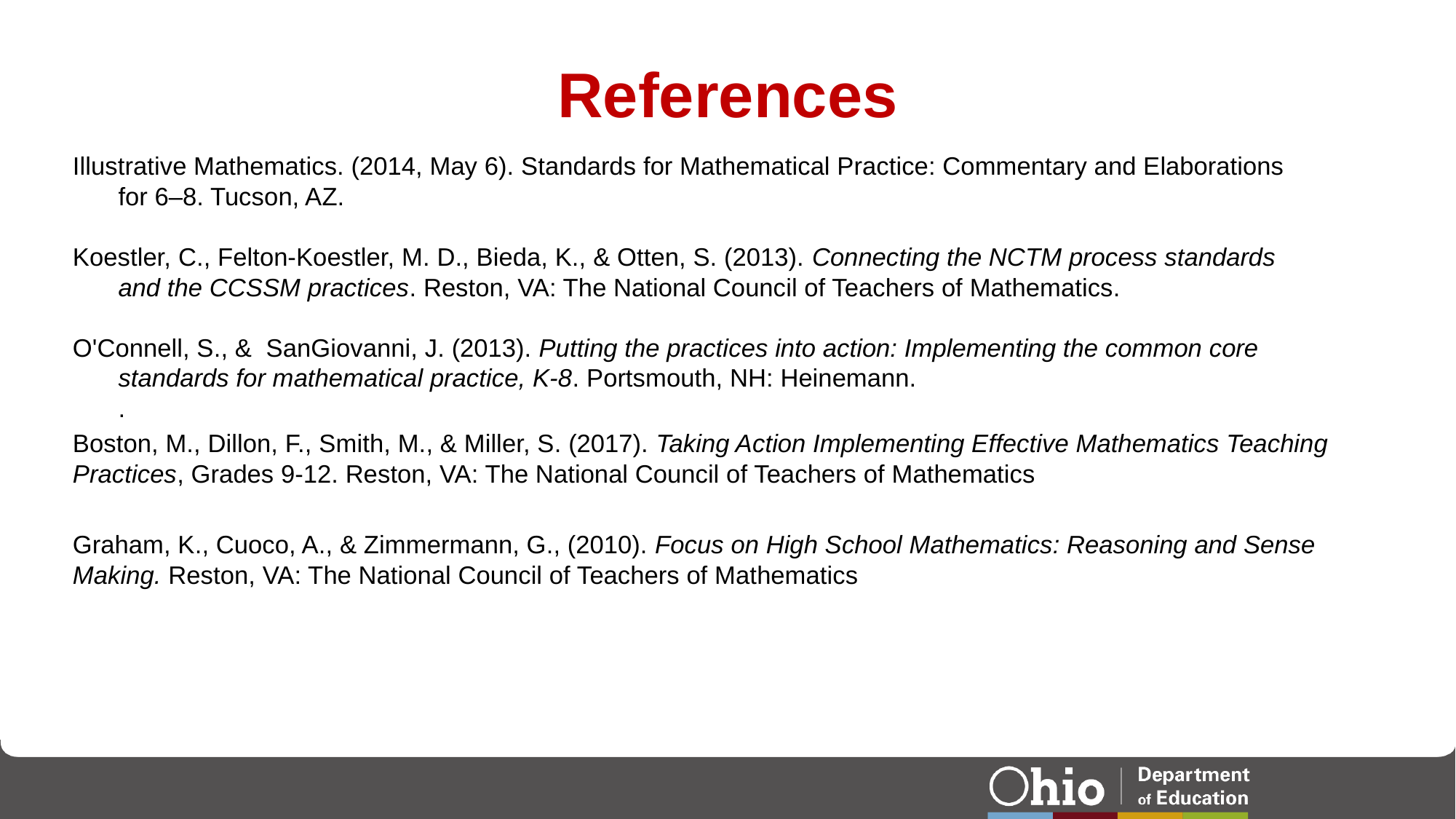

# References
Illustrative Mathematics. (2014, May 6). Standards for Mathematical Practice: Commentary and Elaborations
for 6–8. Tucson, AZ.

Koestler, C., Felton-Koestler, M. D., Bieda, K., & Otten, S. (2013). Connecting the NCTM process standards
and the CCSSM practices. Reston, VA: The National Council of Teachers of Mathematics.

O'Connell, S., &  SanGiovanni, J. (2013). Putting the practices into action: Implementing the common core
standards for mathematical practice, K-8. Portsmouth, NH: Heinemann.
.
Boston, M., Dillon, F., Smith, M., & Miller, S. (2017). Taking Action Implementing Effective Mathematics Teaching Practices, Grades 9-12. Reston, VA: The National Council of Teachers of Mathematics

Graham, K., Cuoco, A., & Zimmermann, G., (2010). Focus on High School Mathematics: Reasoning and Sense Making. Reston, VA: The National Council of Teachers of Mathematics